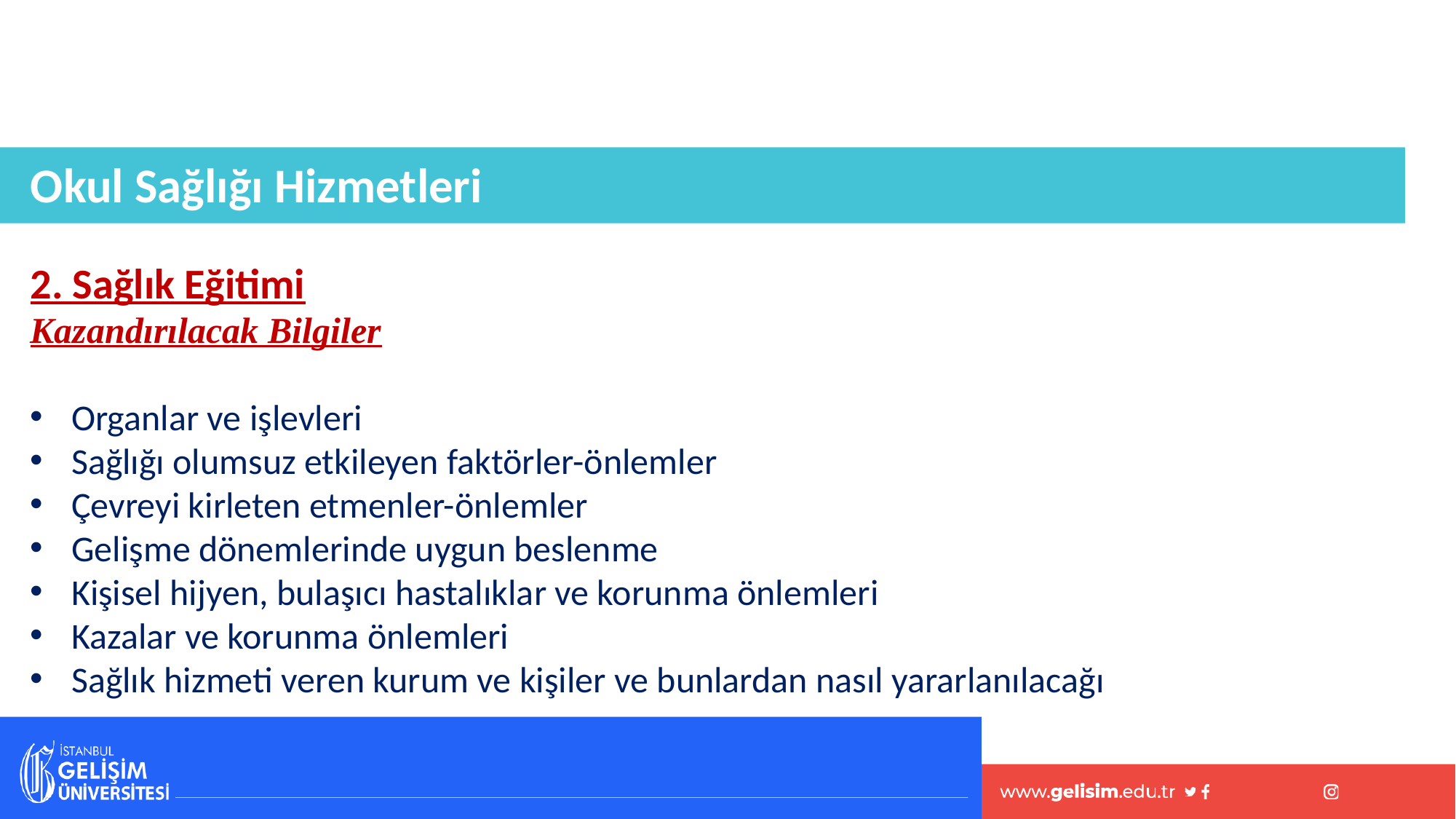

Okul Sağlığı Hizmetleri

2. Sağlık Eğitimi
Kazandırılacak Bilgiler

Organlar ve işlevleri
Sağlığı olumsuz etkileyen faktörler-önlemler
Çevreyi kirleten etmenler-önlemler
Gelişme dönemlerinde uygun beslenme
Kişisel hijyen, bulaşıcı hastalıklar ve korunma önlemleri
Kazalar ve korunma önlemleri
Sağlık hizmeti veren kurum ve kişiler ve bunlardan nasıl yararlanılacağı

#

23